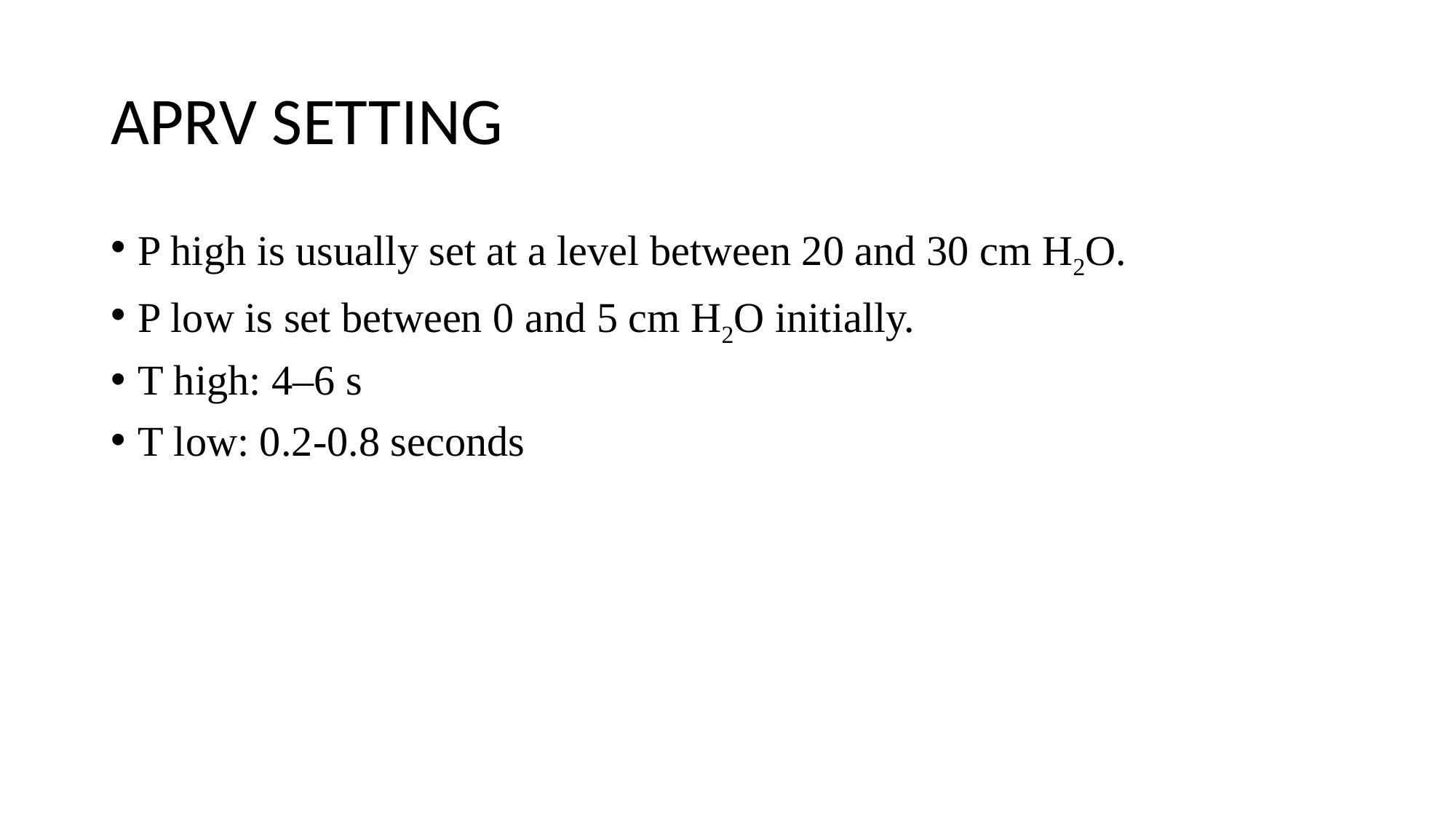

# APRV SETTING
P high is usually set at a level between 20 and 30 cm H2O.
P low is set between 0 and 5 cm H2O initially.
T high: 4–6 s
T low: 0.2-0.8 seconds